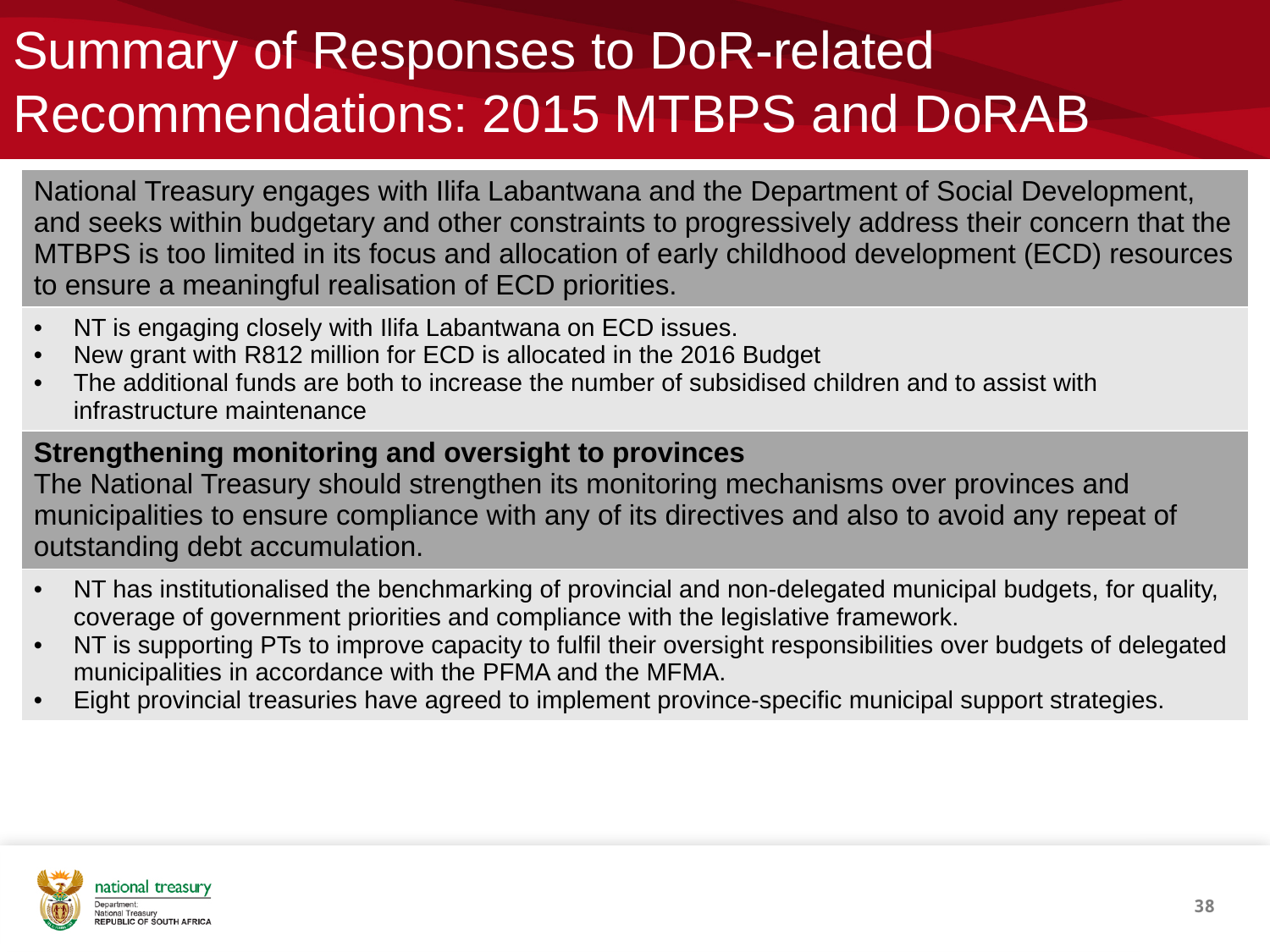

# Summary of Responses to DoR-related Recommendations: 2015 MTBPS and DoRAB

| National Treasury engages with Ilifa Labantwana and the Department of Social Development, and seeks within budgetary and other constraints to progressively address their concern that the MTBPS is too limited in its focus and allocation of early childhood development (ECD) resources to ensure a meaningful realisation of ECD priorities. |
| --- |
| NT is engaging closely with Ilifa Labantwana on ECD issues. New grant with R812 million for ECD is allocated in the 2016 Budget The additional funds are both to increase the number of subsidised children and to assist with infrastructure maintenance |
| Strengthening monitoring and oversight to provinces The National Treasury should strengthen its monitoring mechanisms over provinces and municipalities to ensure compliance with any of its directives and also to avoid any repeat of outstanding debt accumulation. |
| NT has institutionalised the benchmarking of provincial and non-delegated municipal budgets, for quality, coverage of government priorities and compliance with the legislative framework. NT is supporting PTs to improve capacity to fulfil their oversight responsibilities over budgets of delegated municipalities in accordance with the PFMA and the MFMA. Eight provincial treasuries have agreed to implement province-specific municipal support strategies. |
38